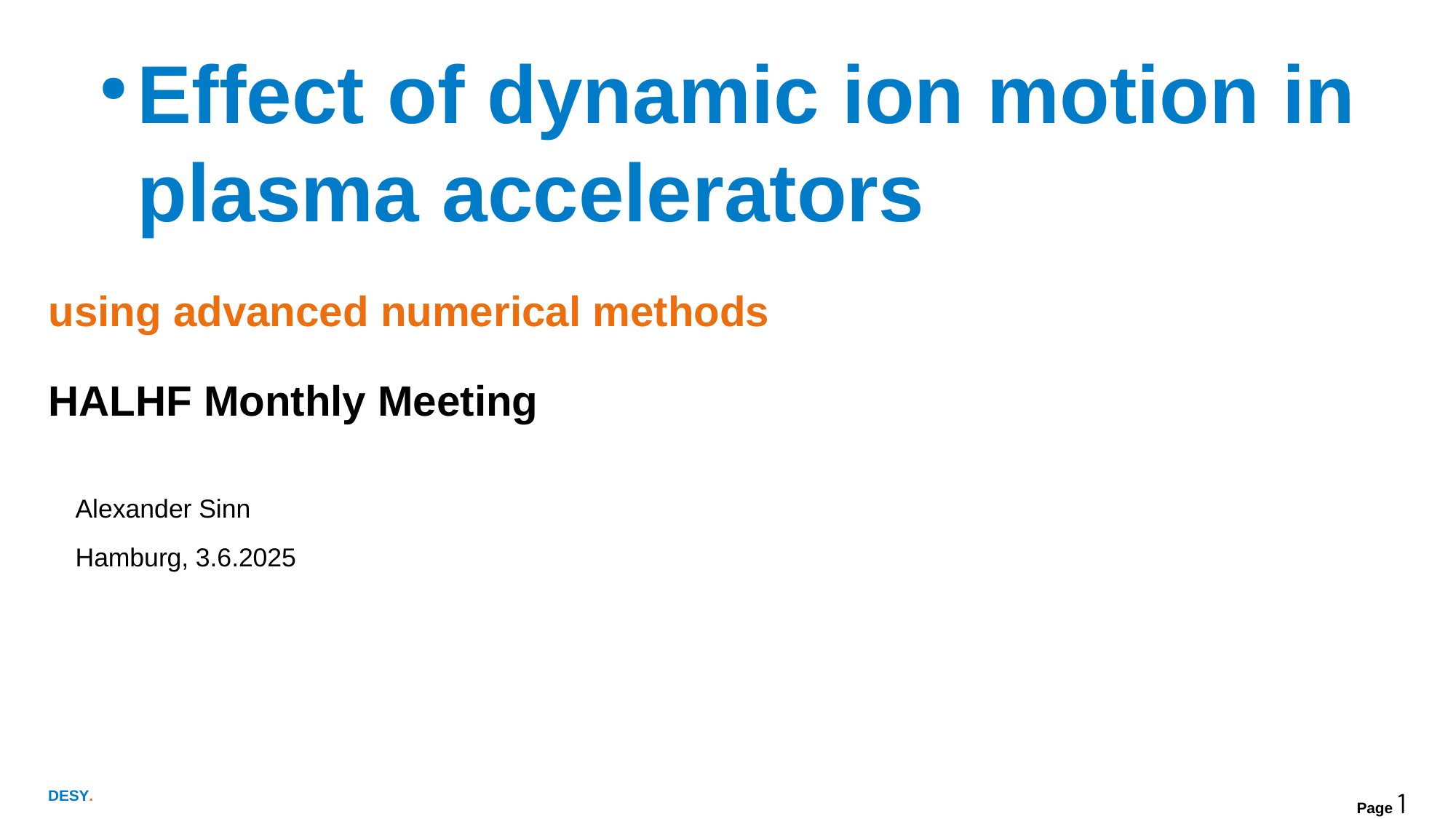

Effect of dynamic ion motion in plasma accelerators
using advanced numerical methods
HALHF Monthly Meeting
Alexander Sinn
Hamburg, 3.6.2025